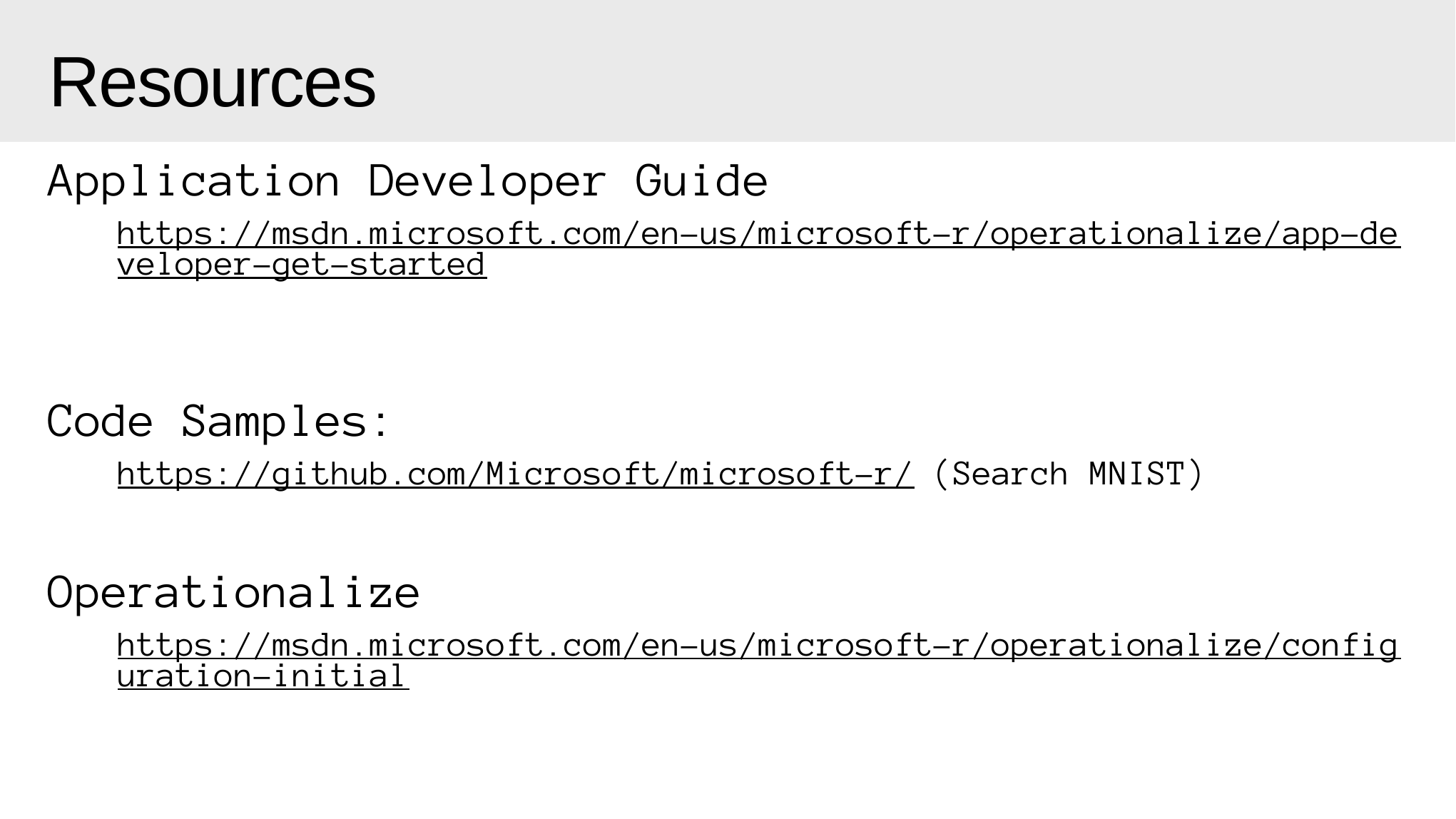

# Resources
Application Developer Guide
https://msdn.microsoft.com/en-us/microsoft-r/operationalize/app-developer-get-started

Code Samples:
https://github.com/Microsoft/microsoft-r/ (Search MNIST)

Operationalize
https://msdn.microsoft.com/en-us/microsoft-r/operationalize/configuration-initial